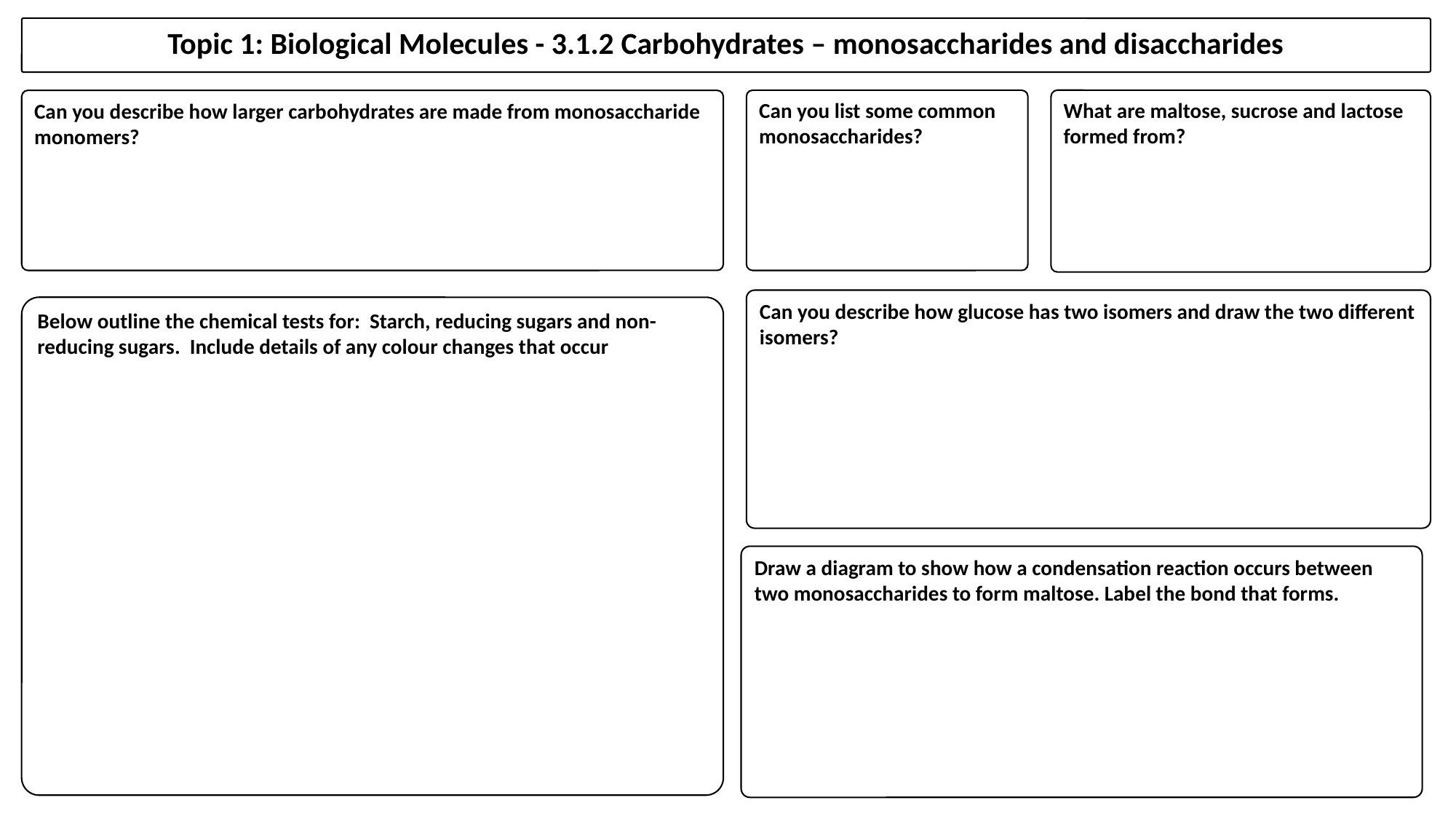

Topic 1: Biological Molecules - 3.1.2 Carbohydrates – monosaccharides and disaccharides
Can you list some common monosaccharides?

What are maltose, sucrose and lactose formed from?
Can you describe how larger carbohydrates are made from monosaccharide monomers?
Can you describe how glucose has two isomers and draw the two different isomers?
Below outline the chemical tests for:  Starch, reducing sugars and non-reducing sugars.  Include details of any colour changes that occur
Draw a diagram to show how a condensation reaction occurs between two monosaccharides to form maltose. Label the bond that forms.